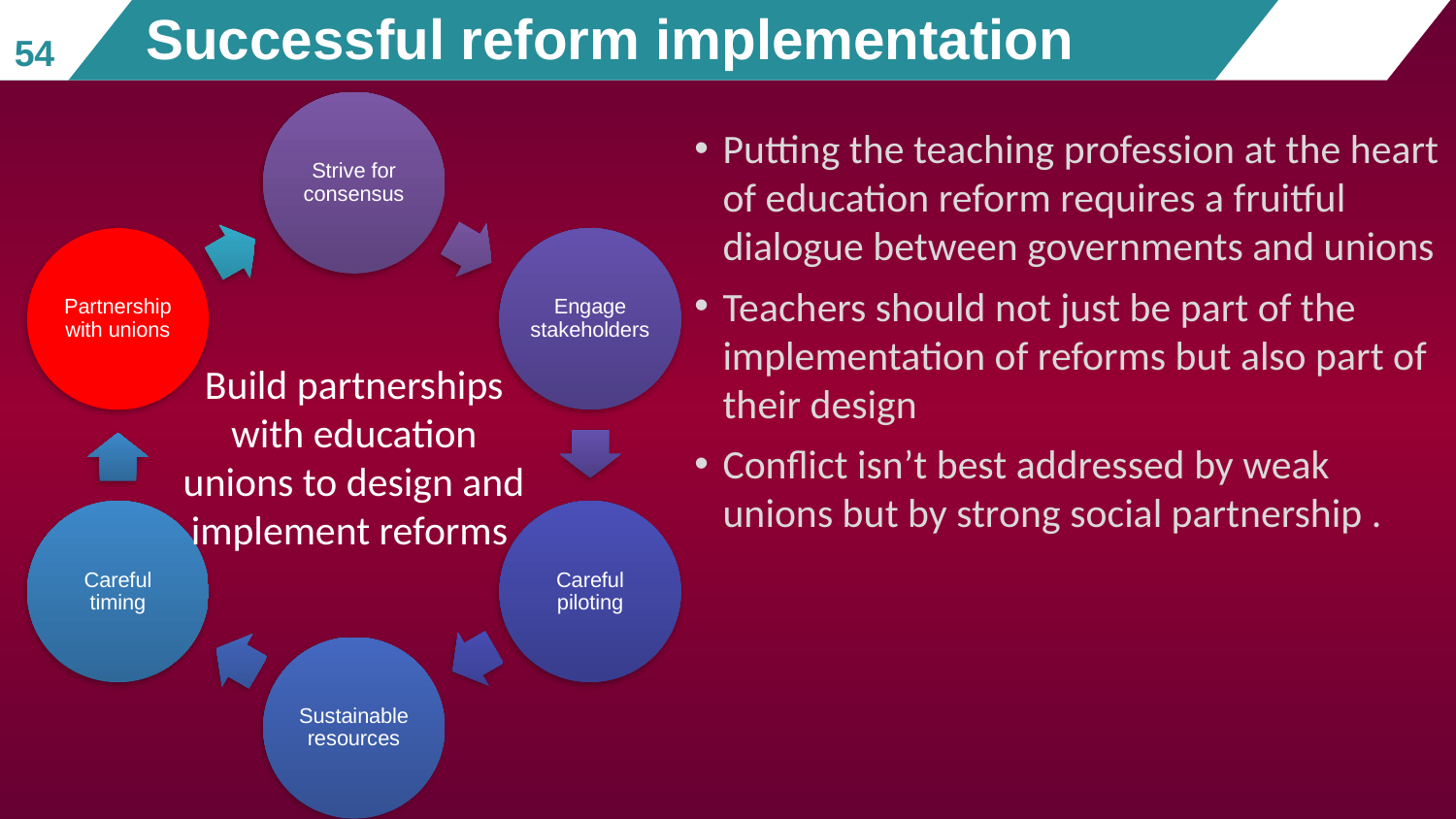

# Successful reform implementation
54
Strive for consensus

Engage stakeholders

Careful piloting

Sustainable resources

Careful timing

Partnership with unions

Putting the teaching profession at the heart of education reform requires a fruitful dialogue between governments and unions
Teachers should not just be part of the implementation of reforms but also part of their design
Conflict isn’t best addressed by weak unions but by strong social partnership .
Build partnerships with education unions to design and implement reforms